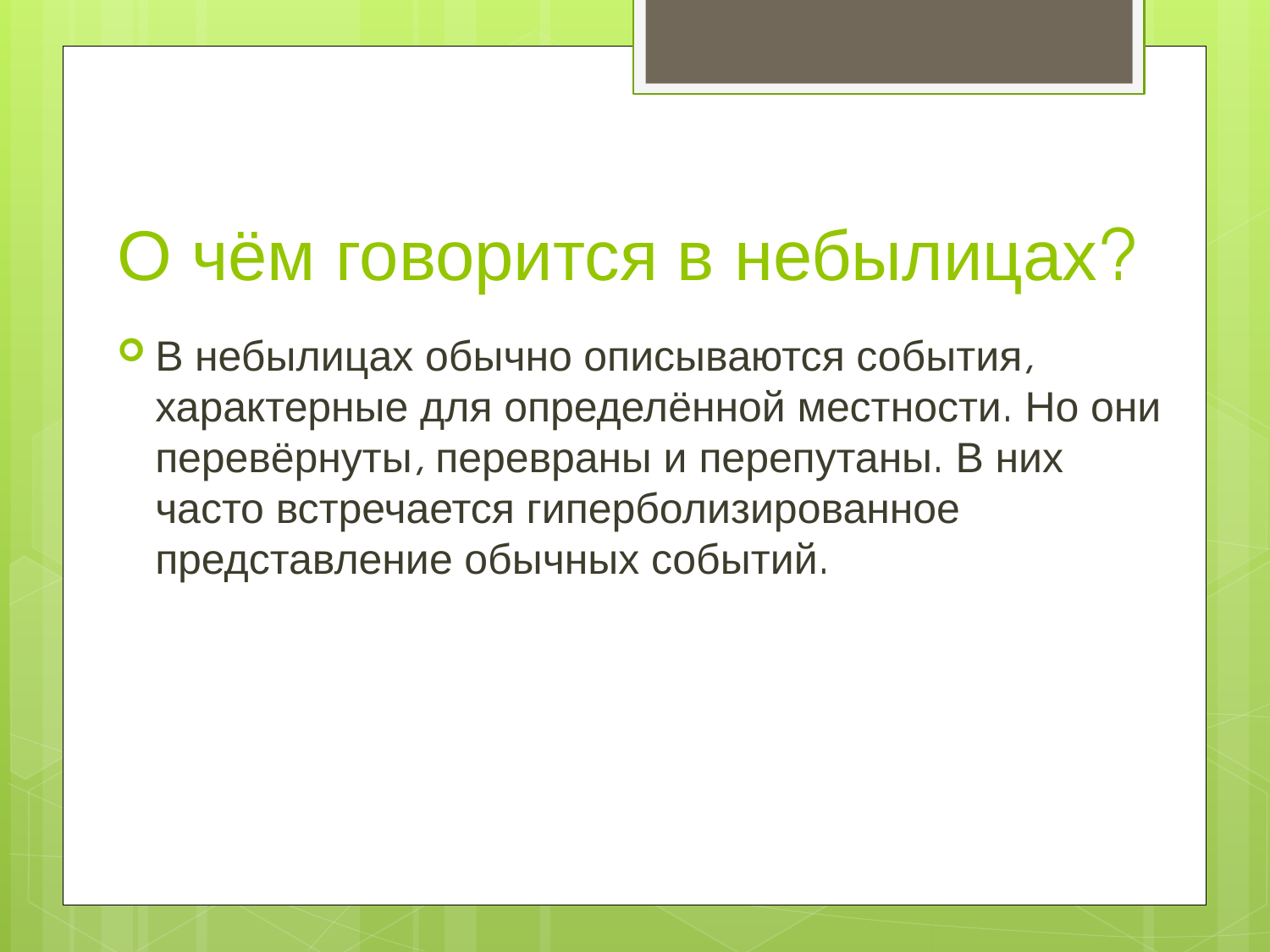

# О чём говорится в небылицах?
В небылицах обычно описываются события, характерные для определённой местности. Но они перевёрнуты, перевраны и перепутаны. В них часто встречается гиперболизированное представление обычных событий.